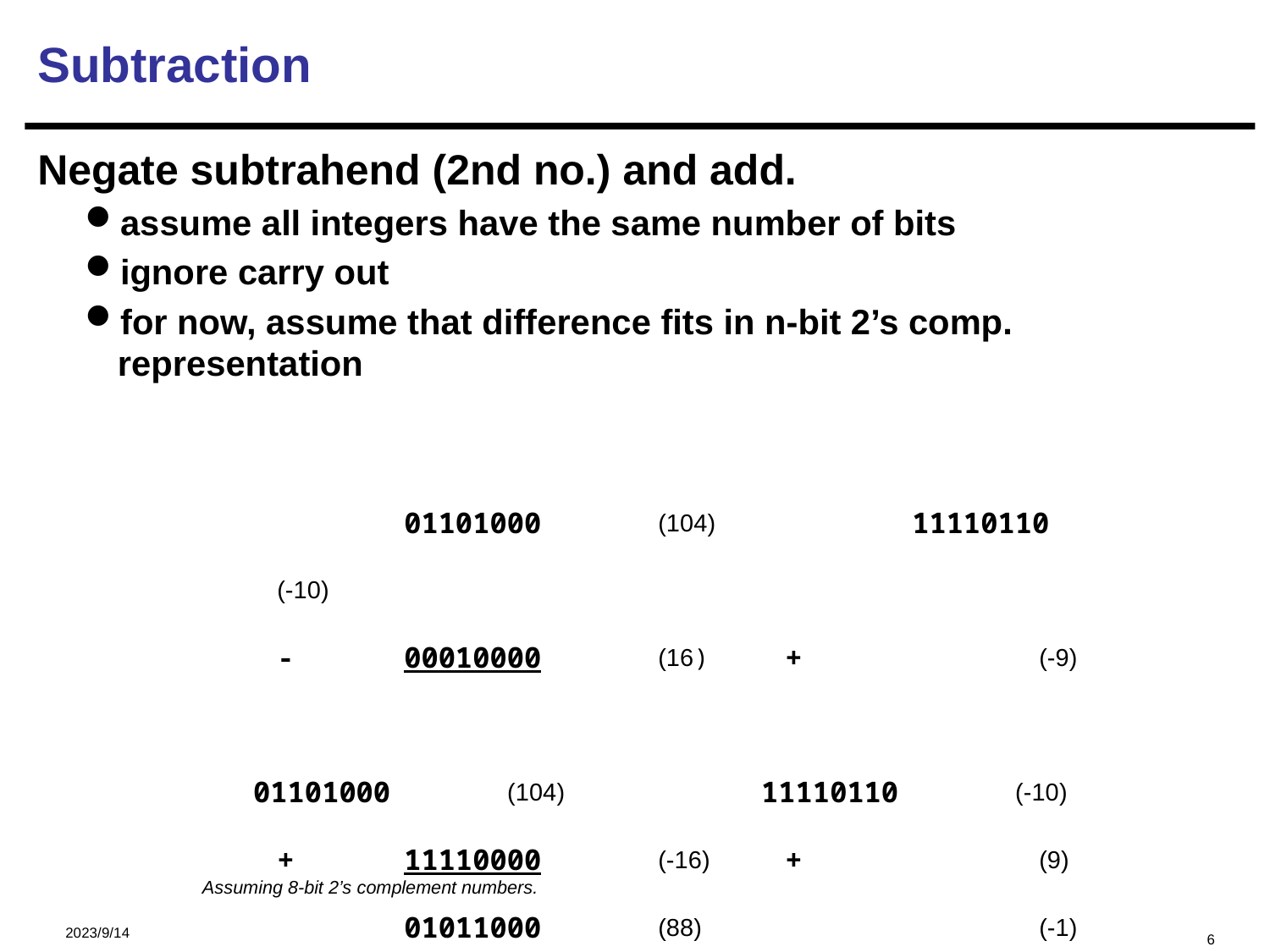

Subtraction
Negate subtrahend (2nd no.) and add.
assume all integers have the same number of bits
ignore carry out
for now, assume that difference fits in n-bit 2’s comp. representation
		01101000	(104)		11110110	(-10)
	-	00010000	(16) 	+		(-9)
		                                     01101000	(104)		11110110	(-10)
	+	11110000	(-16)	+		(9)
		01011000	(88)			(-1)
Assuming 8-bit 2’s complement numbers.
2023/9/14
6